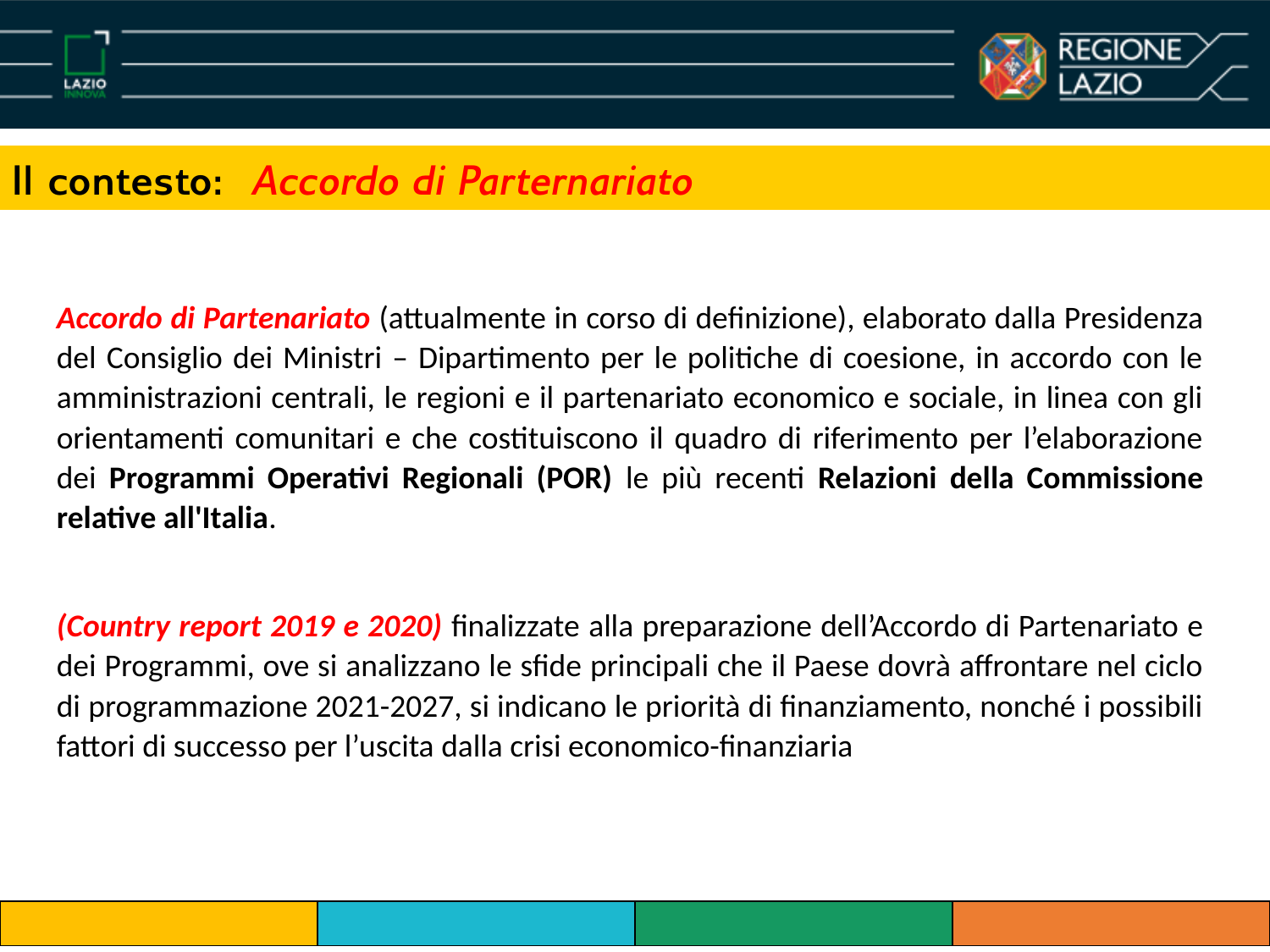

Il contesto:  Accordo di Parternariato
Accordo di Partenariato (attualmente in corso di definizione), elaborato dalla Presidenza del Consiglio dei Ministri – Dipartimento per le politiche di coesione, in accordo con le amministrazioni centrali, le regioni e il partenariato economico e sociale, in linea con gli orientamenti comunitari e che costituiscono il quadro di riferimento per l’elaborazione dei Programmi Operativi Regionali (POR) le più recenti Relazioni della Commissione relative all'Italia.

(Country report 2019 e 2020) finalizzate alla preparazione dell’Accordo di Partenariato e dei Programmi, ove si analizzano le sfide principali che il Paese dovrà affrontare nel ciclo di programmazione 2021-2027, si indicano le priorità di finanziamento, nonché i possibili fattori di successo per l’uscita dalla crisi economico-finanziaria